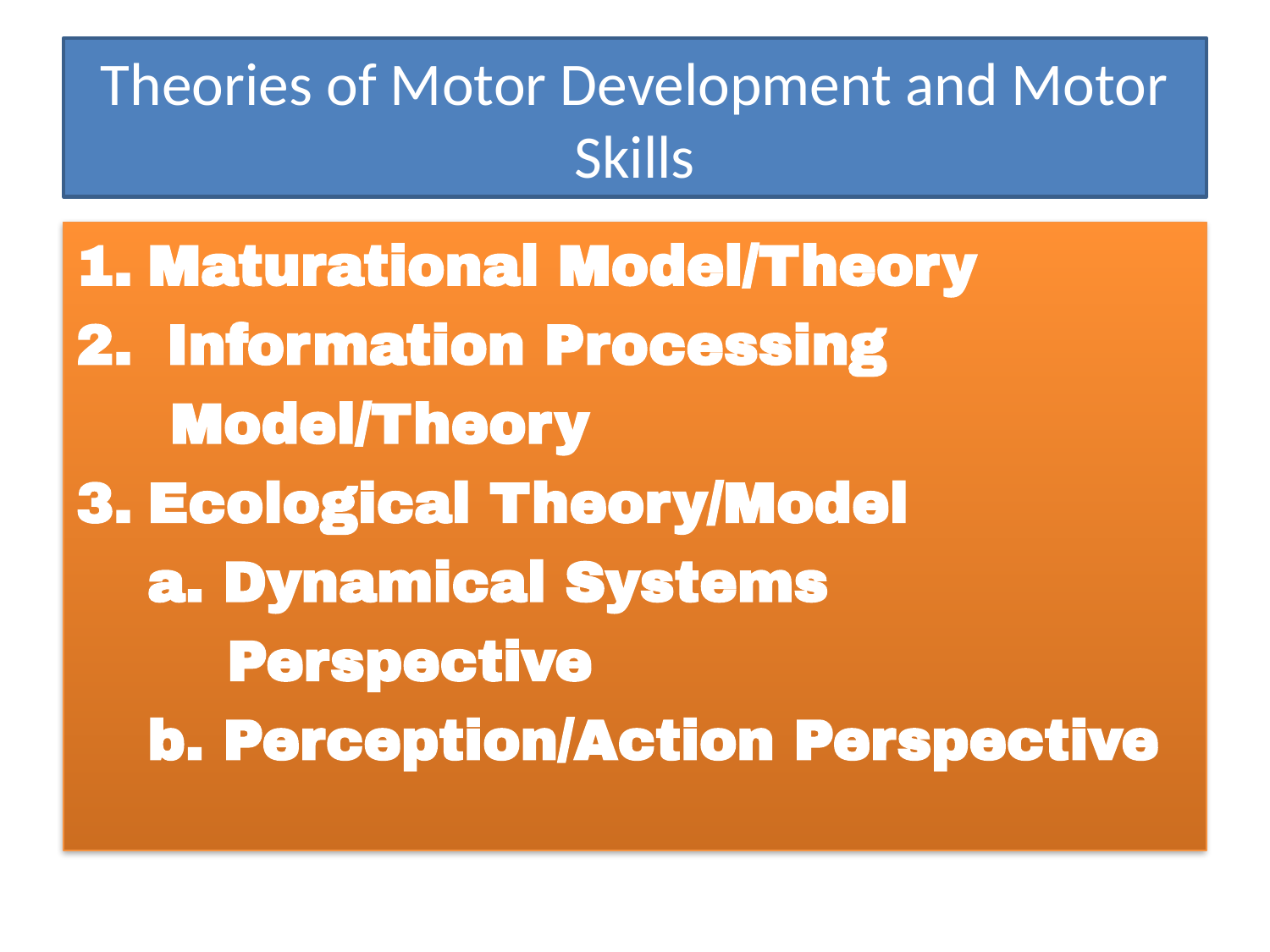

# Theories of Motor Development and Motor Skills
Maturational Model/Theory
 Information Processing
     Model/Theory
Ecological Theory/Model
	a. Dynamical Systems
        Perspective
	b. Perception/Action Perspective